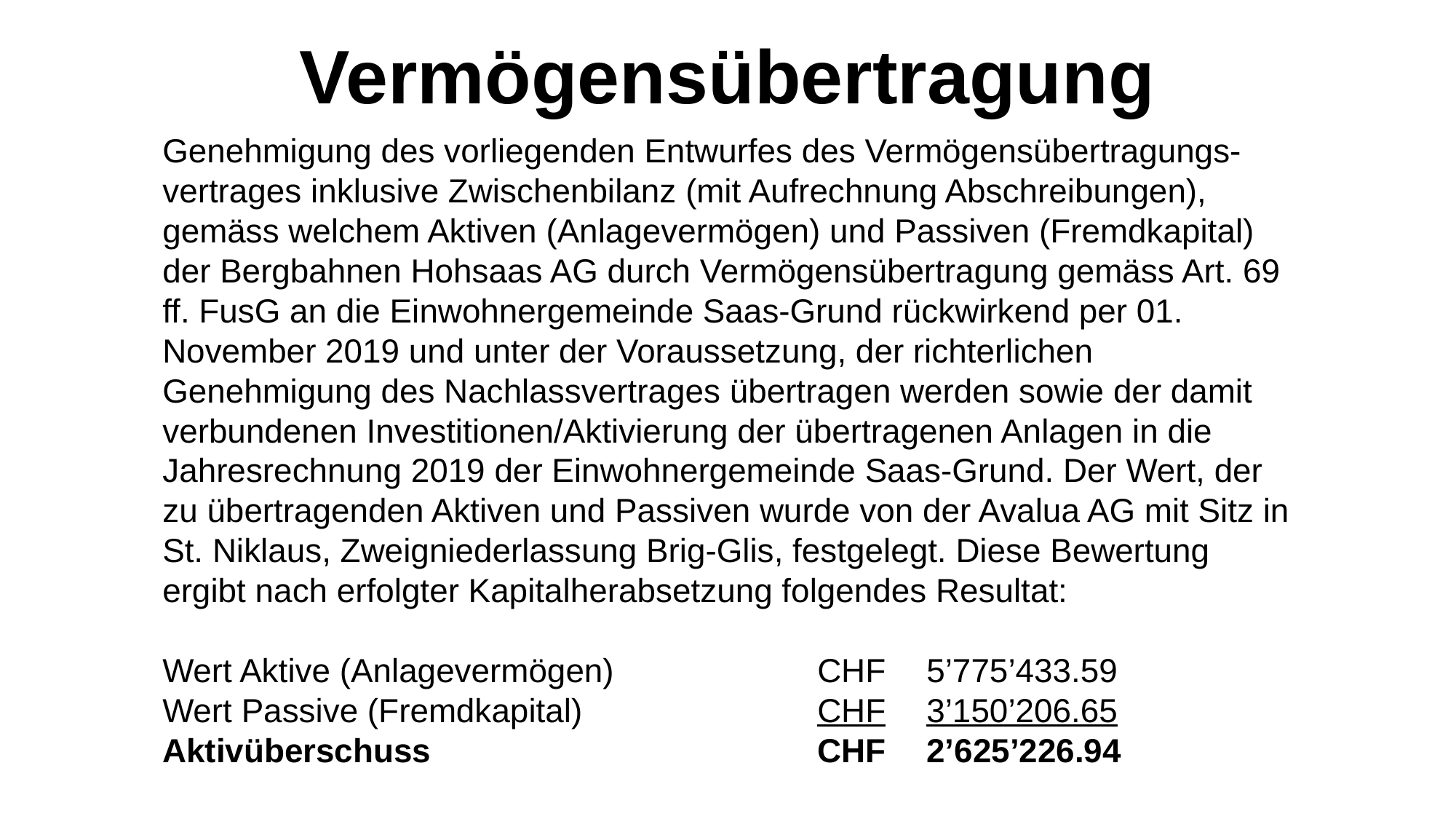

Vermögensübertragung
Genehmigung des vorliegenden Entwurfes des Vermögensübertragungs-vertrages inklusive Zwischenbilanz (mit Aufrechnung Abschreibungen), gemäss welchem Aktiven (Anlagevermögen) und Passiven (Fremdkapital) der Bergbahnen Hohsaas AG durch Vermögensübertragung gemäss Art. 69 ff. FusG an die Einwohnergemeinde Saas-Grund rückwirkend per 01. November 2019 und unter der Voraussetzung, der richterlichen Genehmigung des Nachlassvertrages übertragen werden sowie der damit verbundenen Investitionen/Aktivierung der übertragenen Anlagen in die Jahresrechnung 2019 der Einwohnergemeinde Saas-Grund. Der Wert, der zu übertragenden Aktiven und Passiven wurde von der Avalua AG mit Sitz in St. Niklaus, Zweigniederlassung Brig-Glis, festgelegt. Diese Bewertung ergibt nach erfolgter Kapitalherabsetzung folgendes Resultat:

Wert Aktive (Anlagevermögen)		CHF	5’775’433.59
Wert Passive (Fremdkapital)			CHF	3’150’206.65
Aktivüberschuss				CHF	2’625’226.94